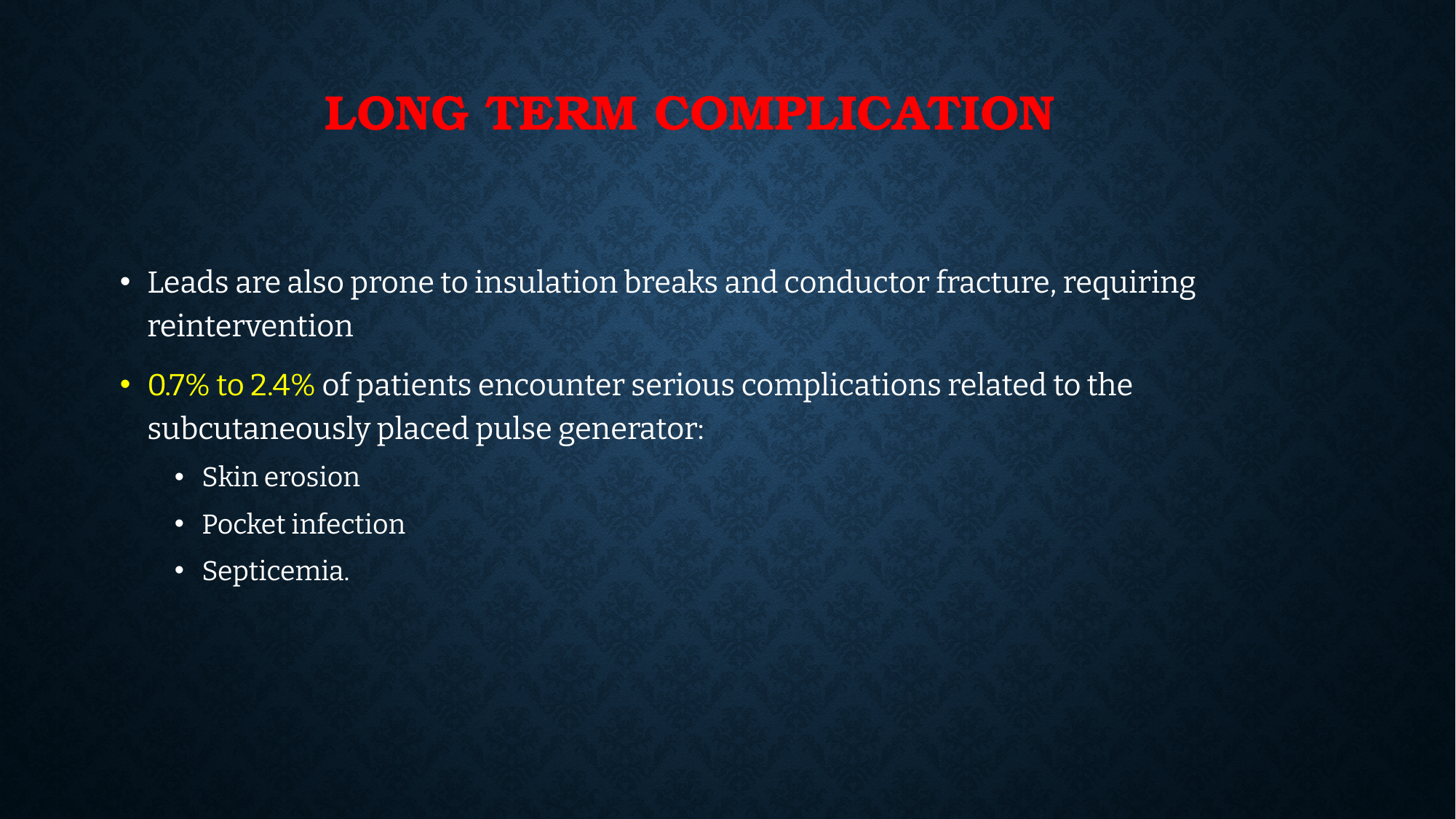

# Long term complication
Leads are also prone to insulation breaks and conductor fracture, requiring reintervention
0.7% to 2.4% of patients encounter serious complications related to the subcutaneously placed pulse generator:
Skin erosion
Pocket infection
Septicemia.